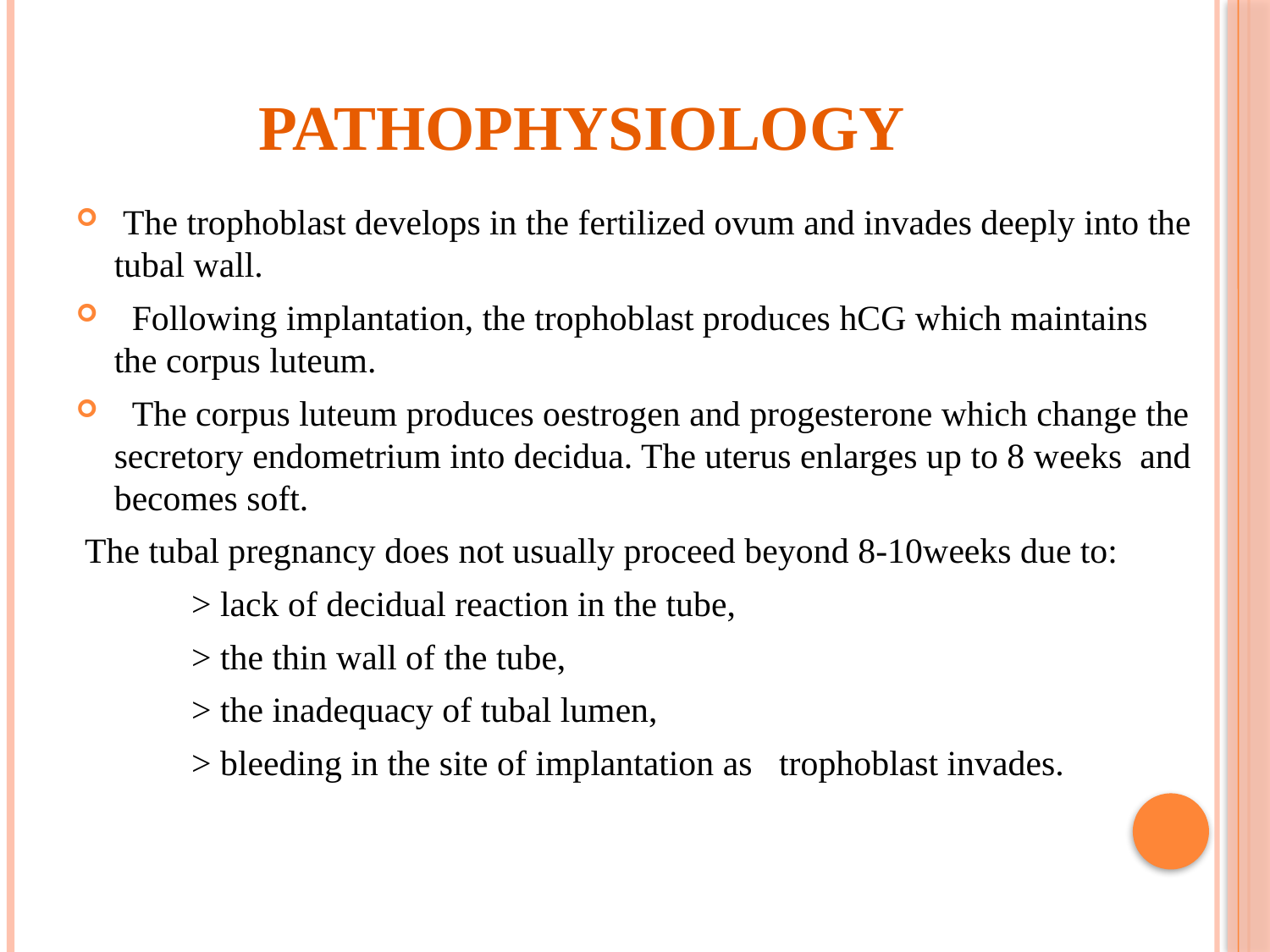

# Pathophysiology
 The trophoblast develops in the fertilized ovum and invades deeply into the tubal wall.
  Following implantation, the trophoblast produces hCG which maintains the corpus luteum.
  The corpus luteum produces oestrogen and progesterone which change the secretory endometrium into decidua. The uterus enlarges up to 8 weeks  and becomes soft.
 The tubal pregnancy does not usually proceed beyond 8-10weeks due to:
             > lack of decidual reaction in the tube,
             > the thin wall of the tube,
             > the inadequacy of tubal lumen,
             > bleeding in the site of implantation as   trophoblast invades.